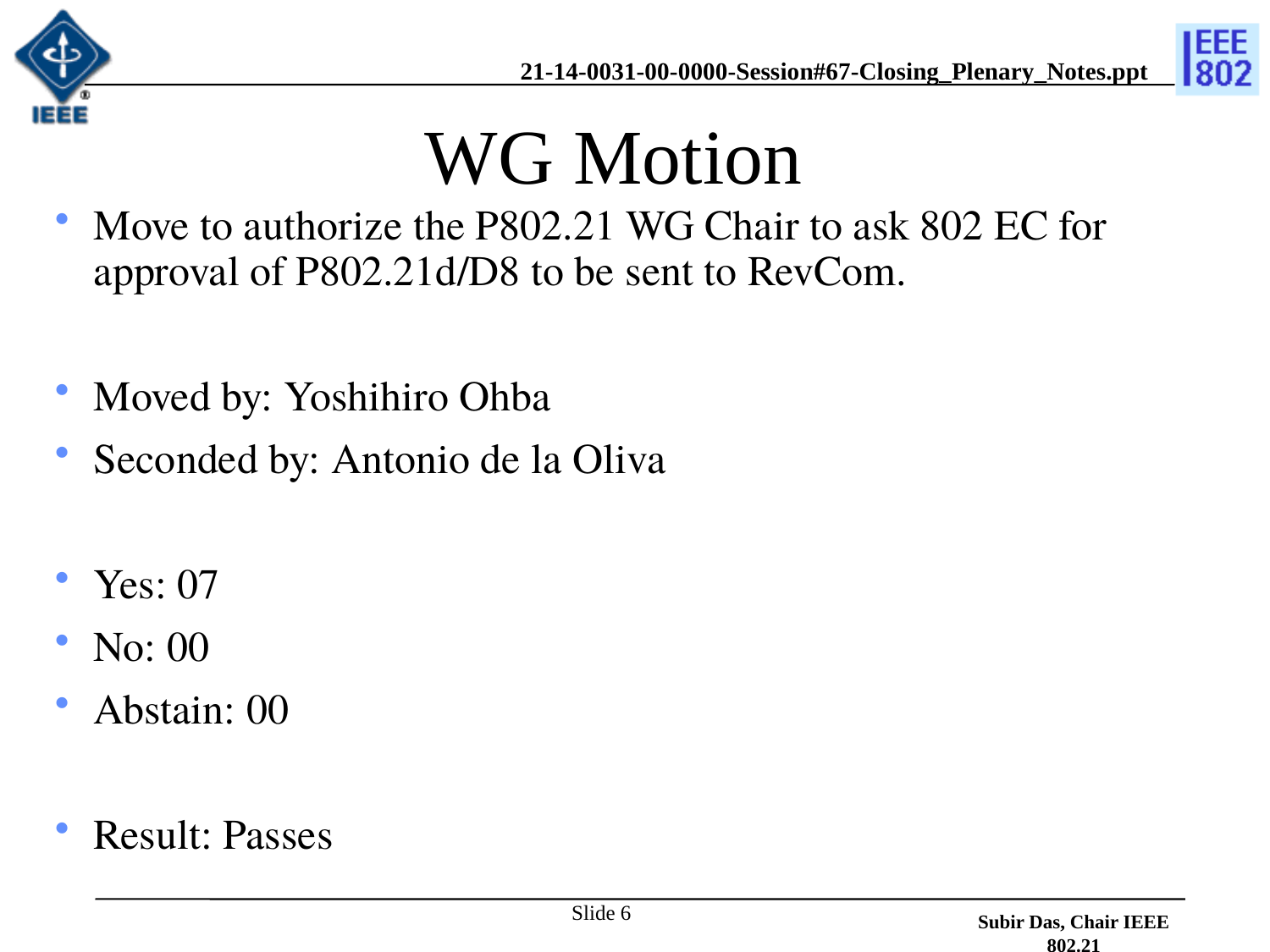

# WG Motion
Move to authorize the P802.21 WG Chair to ask 802 EC for approval of P802.21d/D8 to be sent to RevCom.

Moved by: Yoshihiro Ohba
Seconded by: Antonio de la Oliva

Yes: 07
No: 00
Abstain: 00

Result: Passes
Slide 6
Subir Das, Chair IEEE 802.21